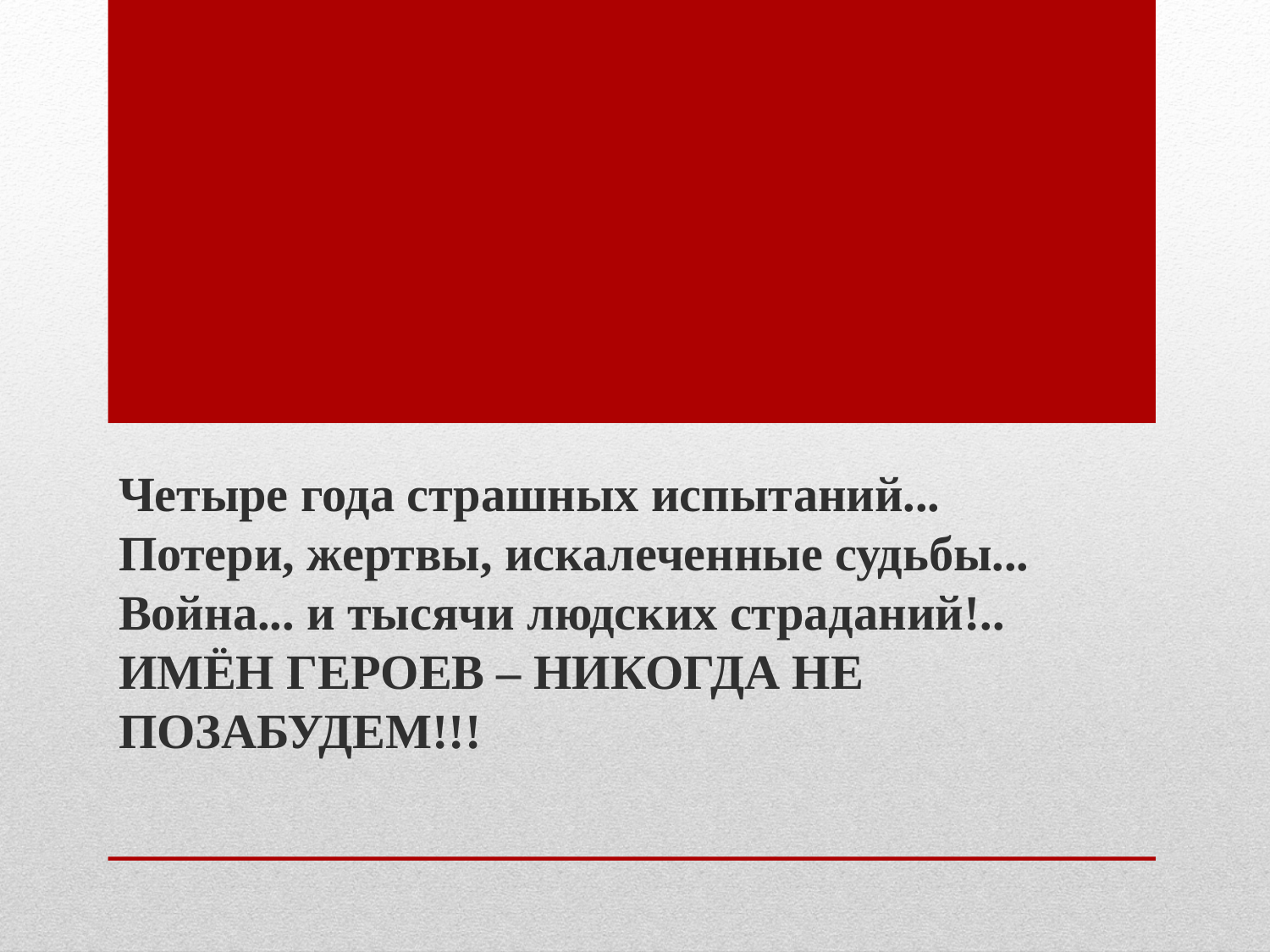

Четыре года страшных испытаний...
Потери, жертвы, искалеченные судьбы...
Война... и тысячи людских страданий!..
ИМЁН ГЕРОЕВ – НИКОГДА НЕ ПОЗАБУДЕМ!!!